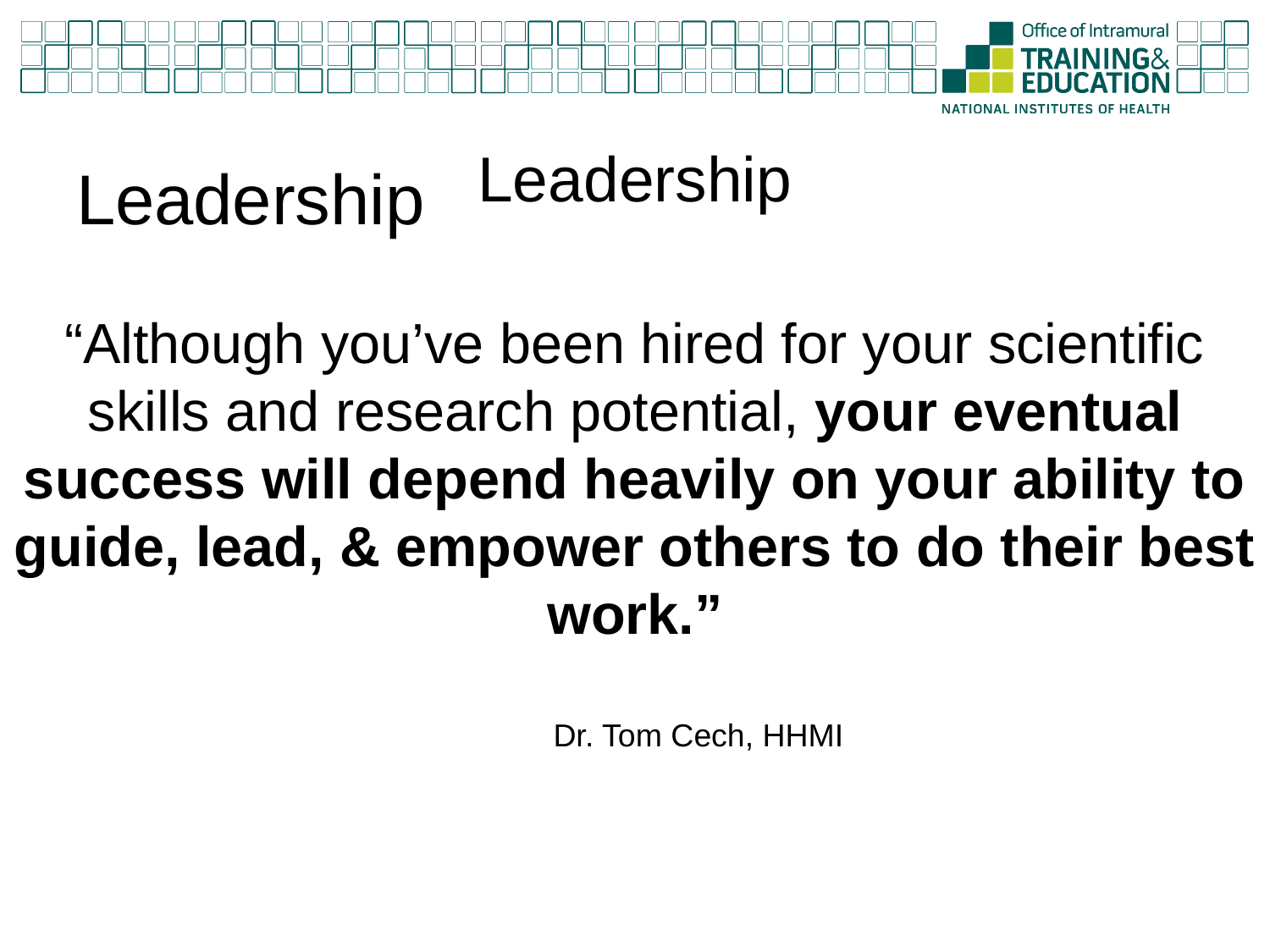

Leadership
# Leadership
“Although you’ve been hired for your scientific skills and research potential, your eventual success will depend heavily on your ability to guide, lead, & empower others to do their best work.”

	Dr. Tom Cech, HHMI